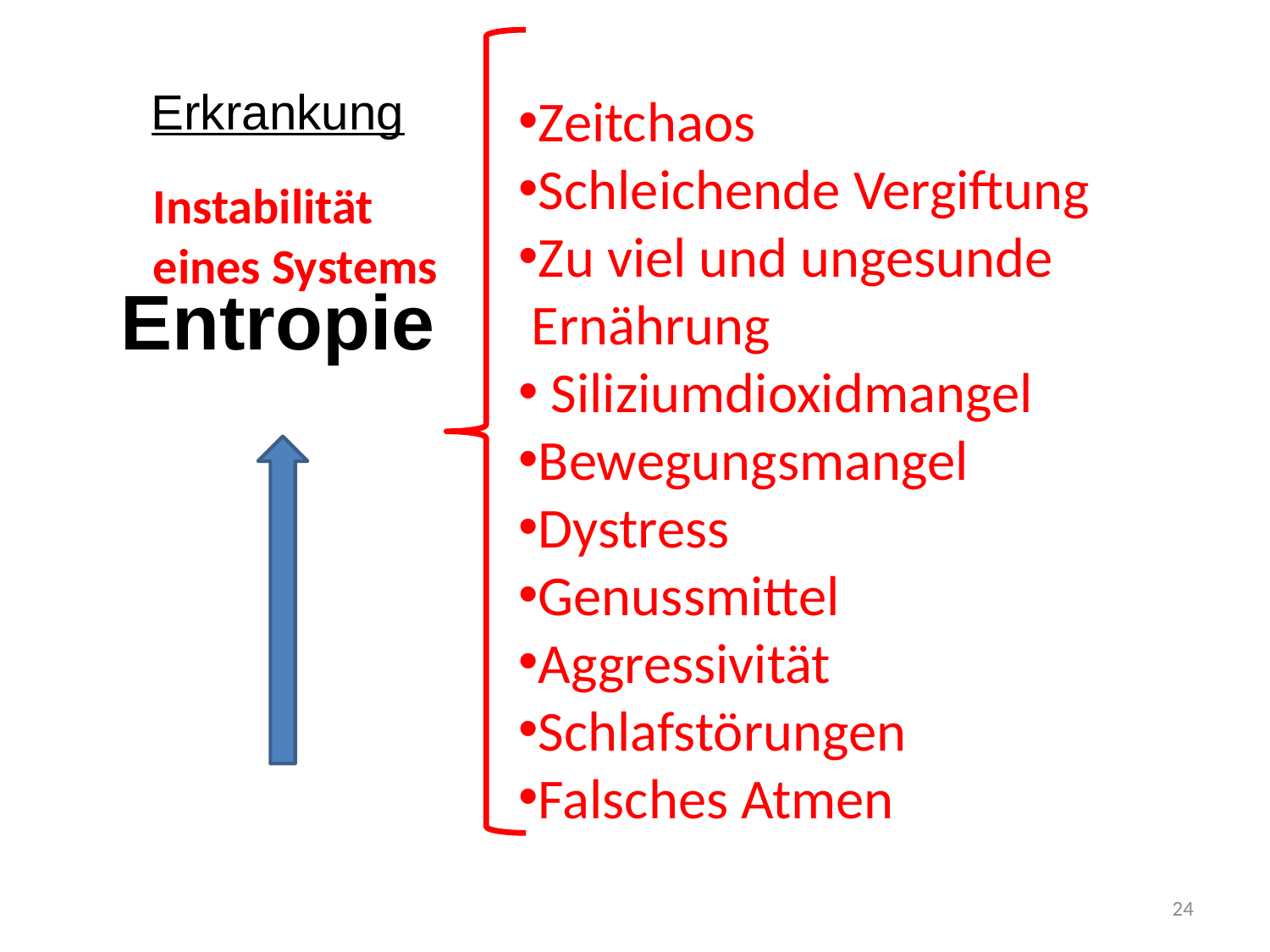

| Erkrankung |
| --- |
| Entropie |
|  |
Zeitchaos
Schleichende Vergiftung
Zu viel und ungesunde
 Ernährung
 Siliziumdioxidmangel
Bewegungsmangel
Dystress
Genussmittel
Aggressivität
Schlafstörungen
Falsches Atmen
Instabilität
eines Systems

24